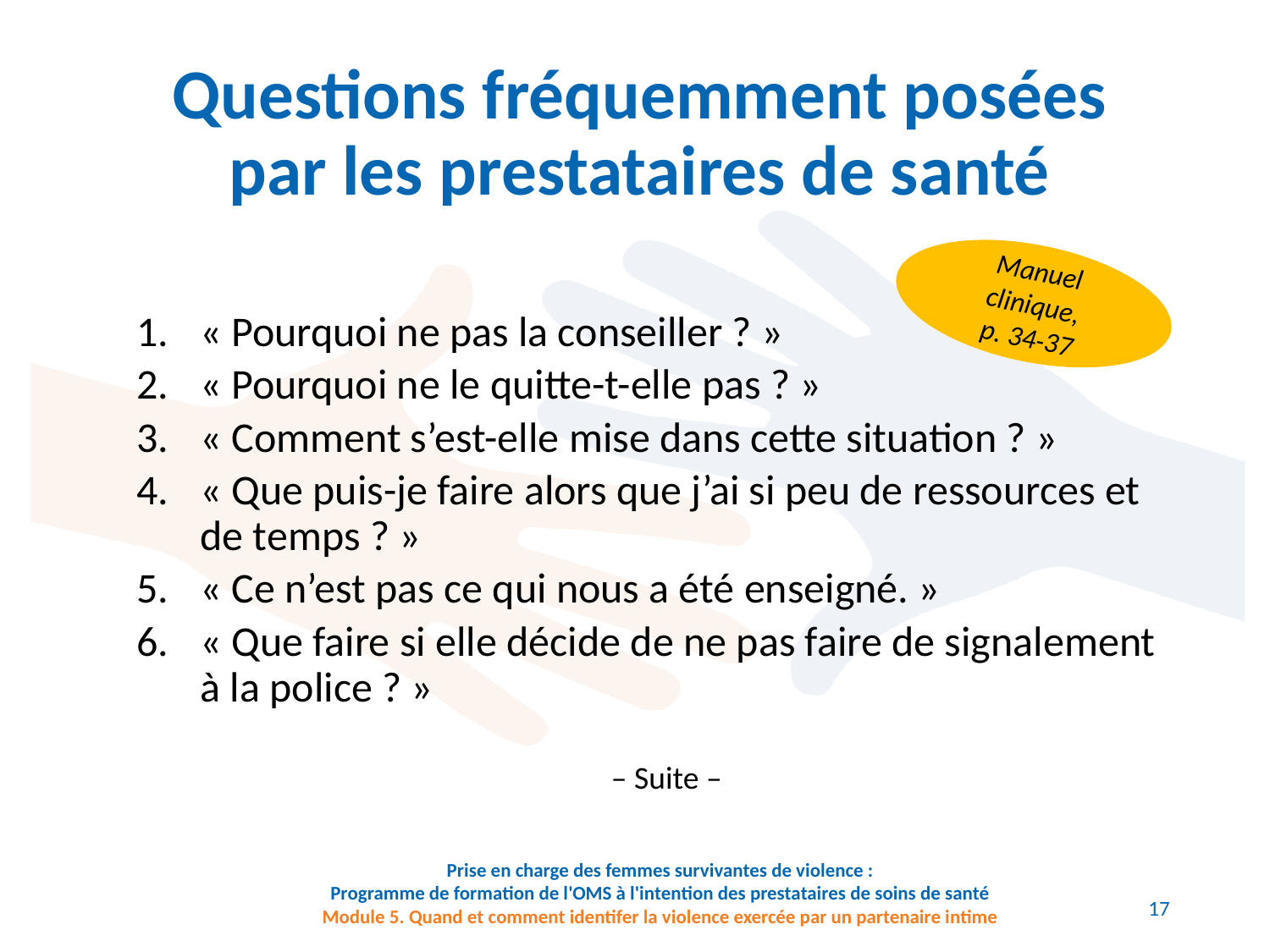

# Questions fréquemment posées par les prestataires de santé
Manuel clinique,
p. 34-37
« Pourquoi ne pas la conseiller ? »
« Pourquoi ne le quitte-t-elle pas ? »
« Comment s’est-elle mise dans cette situation ? »
« Que puis-je faire alors que j’ai si peu de ressources et de temps ? »
« Ce n’est pas ce qui nous a été enseigné. »
« Que faire si elle décide de ne pas faire de signalement à la police ? »

– Suite –
17